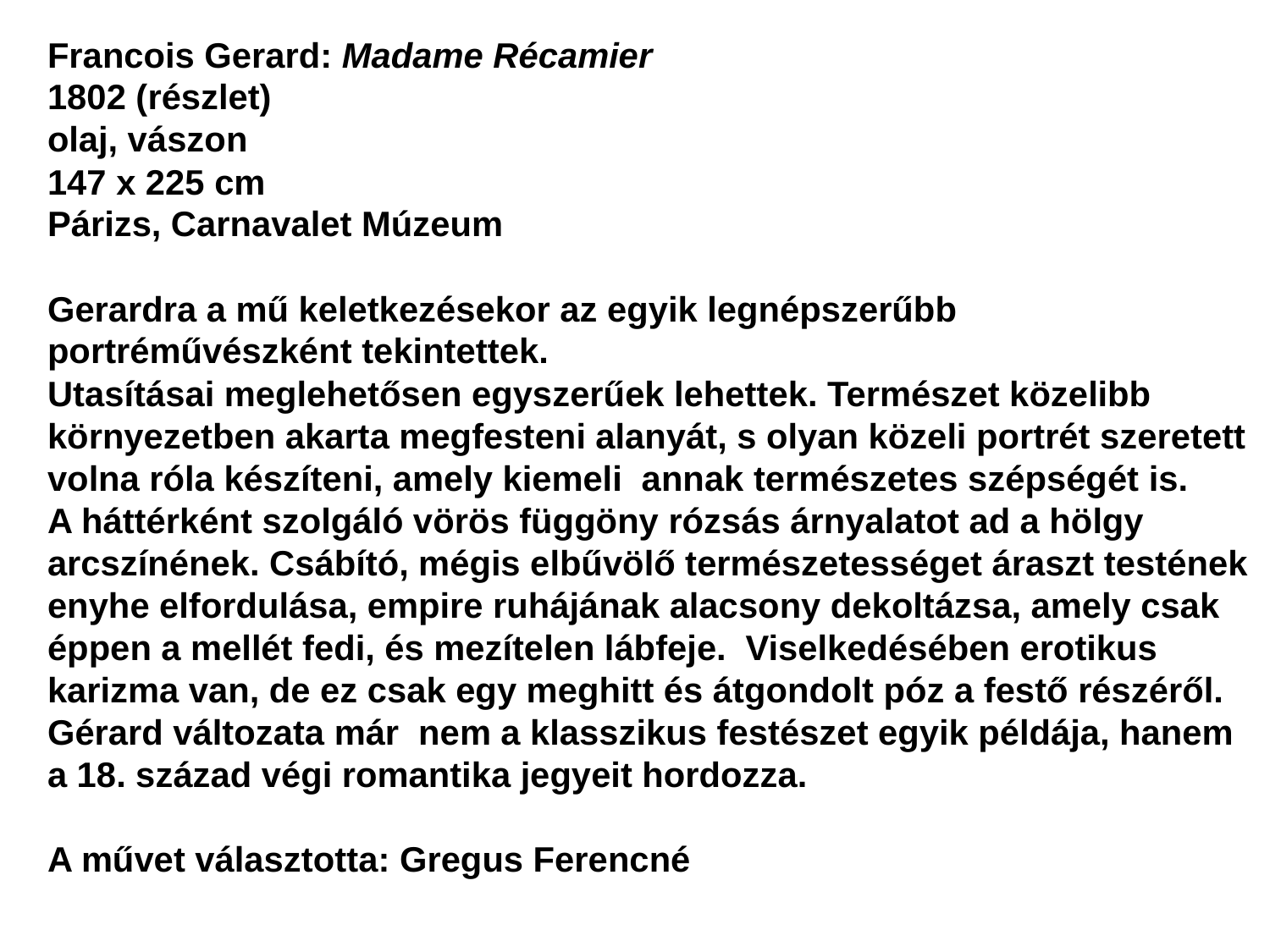

Francois Gerard: Madame Récamier
1802 (részlet)
olaj, vászon
147 x 225 cm
Párizs, Carnavalet Múzeum

Gerardra a mű keletkezésekor az egyik legnépszerűbb portréművészként tekintettek.
Utasításai meglehetősen egyszerűek lehettek. Természet közelibb környezetben akarta megfesteni alanyát, s olyan közeli portrét szeretett volna róla készíteni, amely kiemeli  annak természetes szépségét is.
A háttérként szolgáló vörös függöny rózsás árnyalatot ad a hölgy  arcszínének. Csábító, mégis elbűvölő természetességet áraszt testének enyhe elfordulása, empire ruhájának alacsony dekoltázsa, amely csak éppen a mellét fedi, és mezítelen lábfeje.  Viselkedésében erotikus karizma van, de ez csak egy meghitt és átgondolt póz a festő részéről.
Gérard változata már  nem a klasszikus festészet egyik példája, hanem a 18. század végi romantika jegyeit hordozza.

A művet választotta: Gregus Ferencné